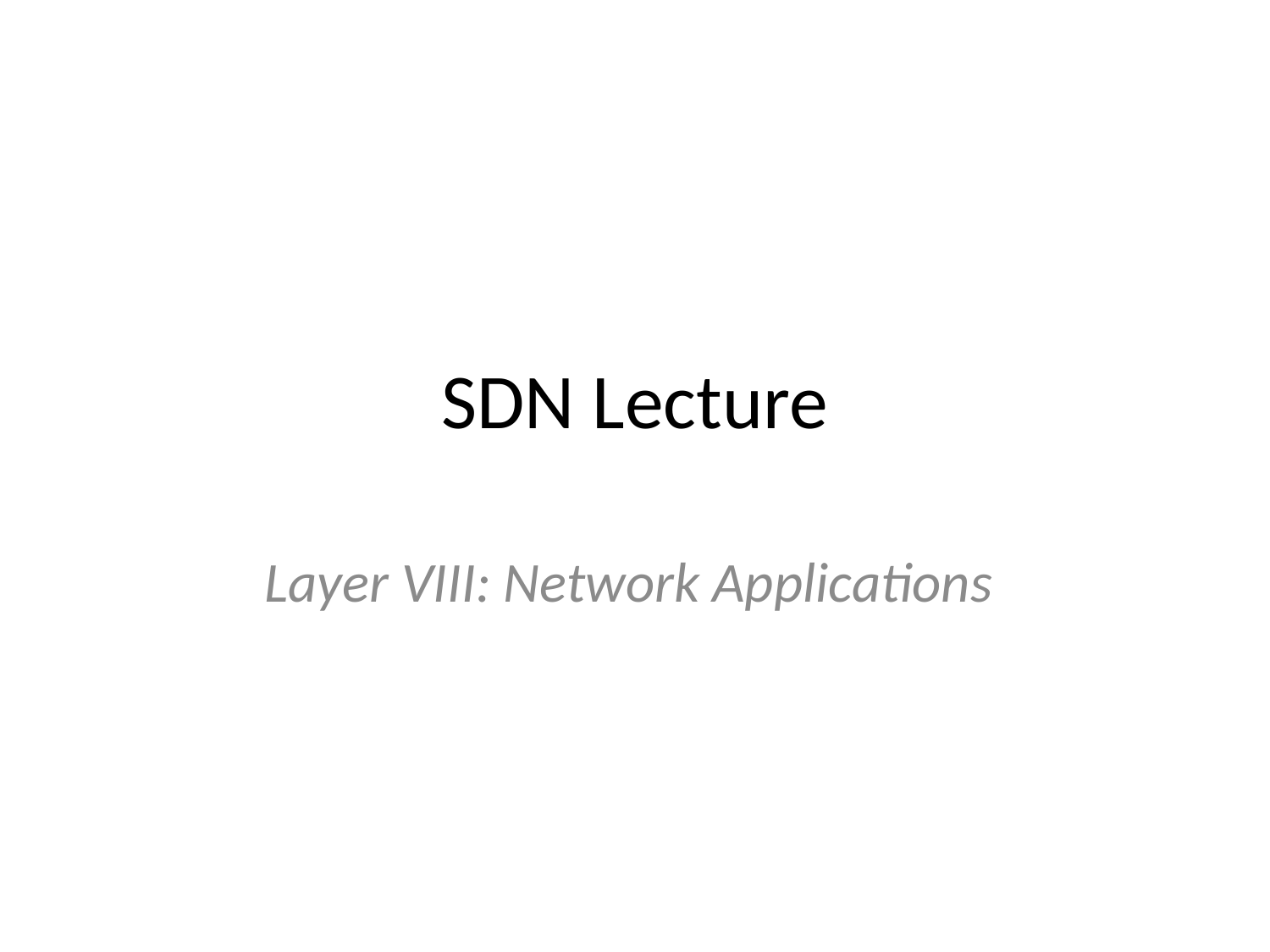

# SDN Lecture
Layer VIII: Network Applications